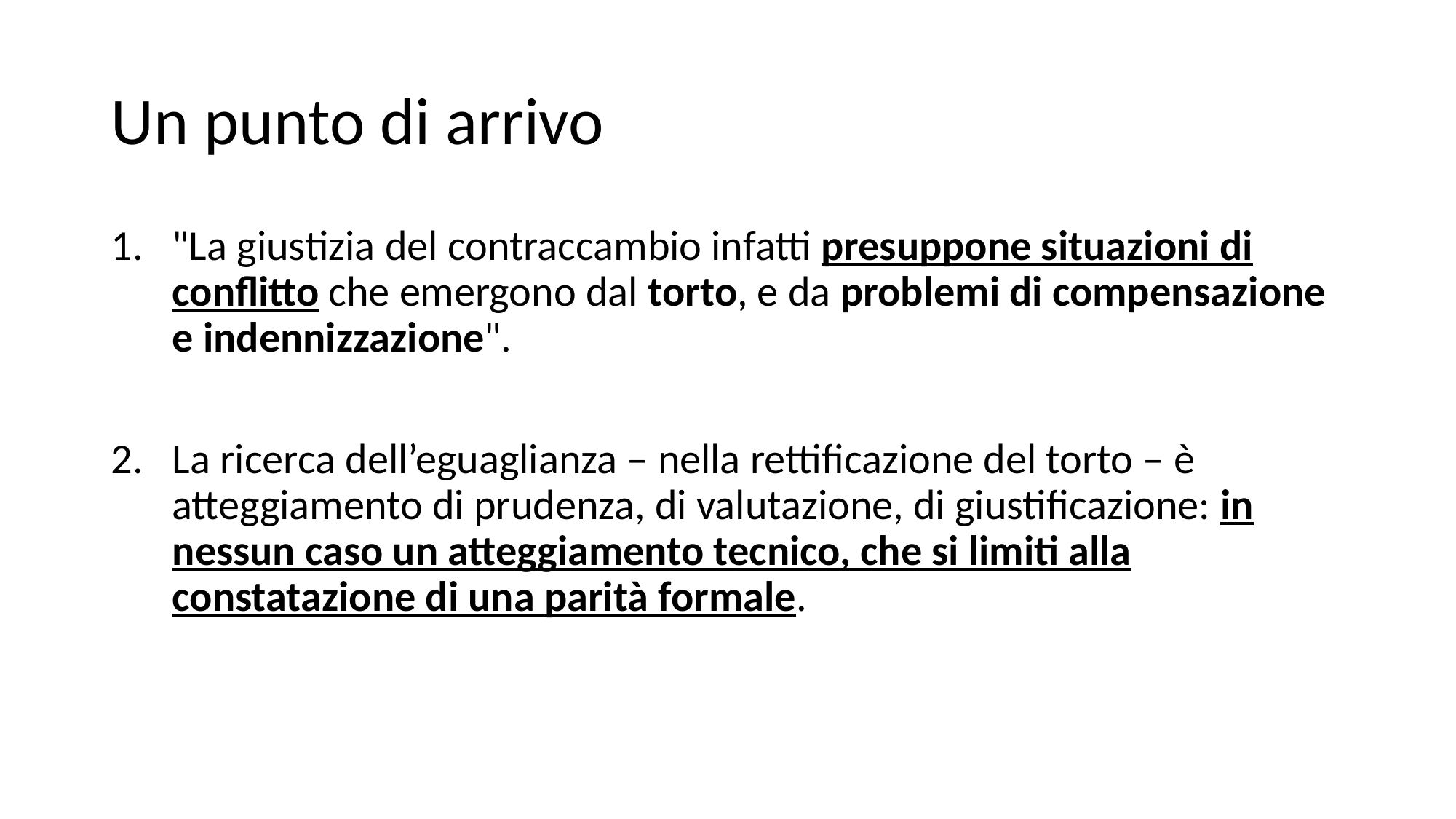

# Un punto di arrivo
"La giustizia del contraccambio infatti presuppone situazioni di conflitto che emergono dal torto, e da problemi di compensazione e indennizzazione".

La ricerca dell’eguaglianza – nella rettificazione del torto – è atteggiamento di prudenza, di valutazione, di giustificazione: in nessun caso un atteggiamento tecnico, che si limiti alla constatazione di una parità formale.